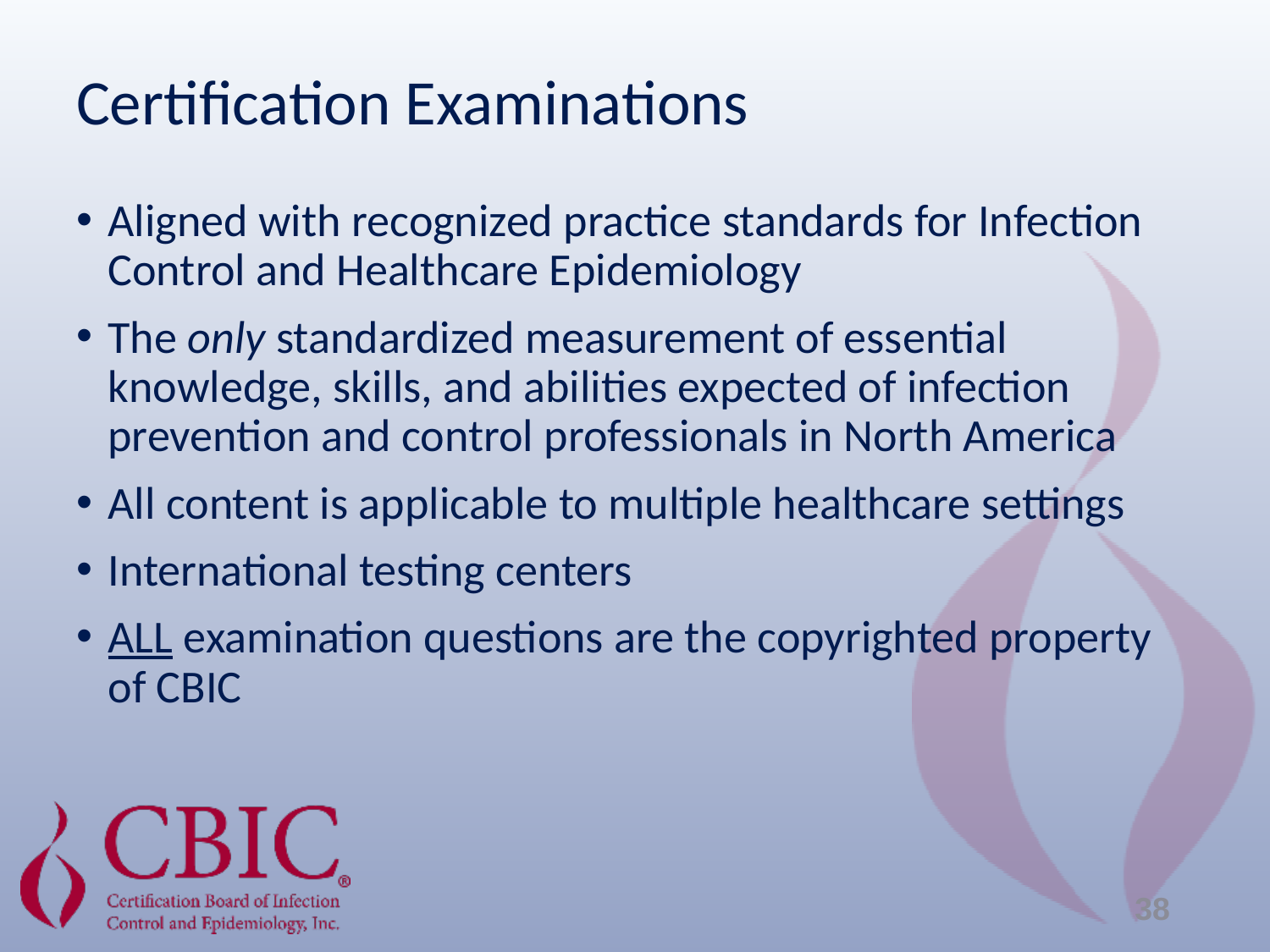

# Certification Examinations
Aligned with recognized practice standards for Infection Control and Healthcare Epidemiology
The only standardized measurement of essential knowledge, skills, and abilities expected of infection prevention and control professionals in North America
All content is applicable to multiple healthcare settings
International testing centers
ALL examination questions are the copyrighted property of CBIC
38